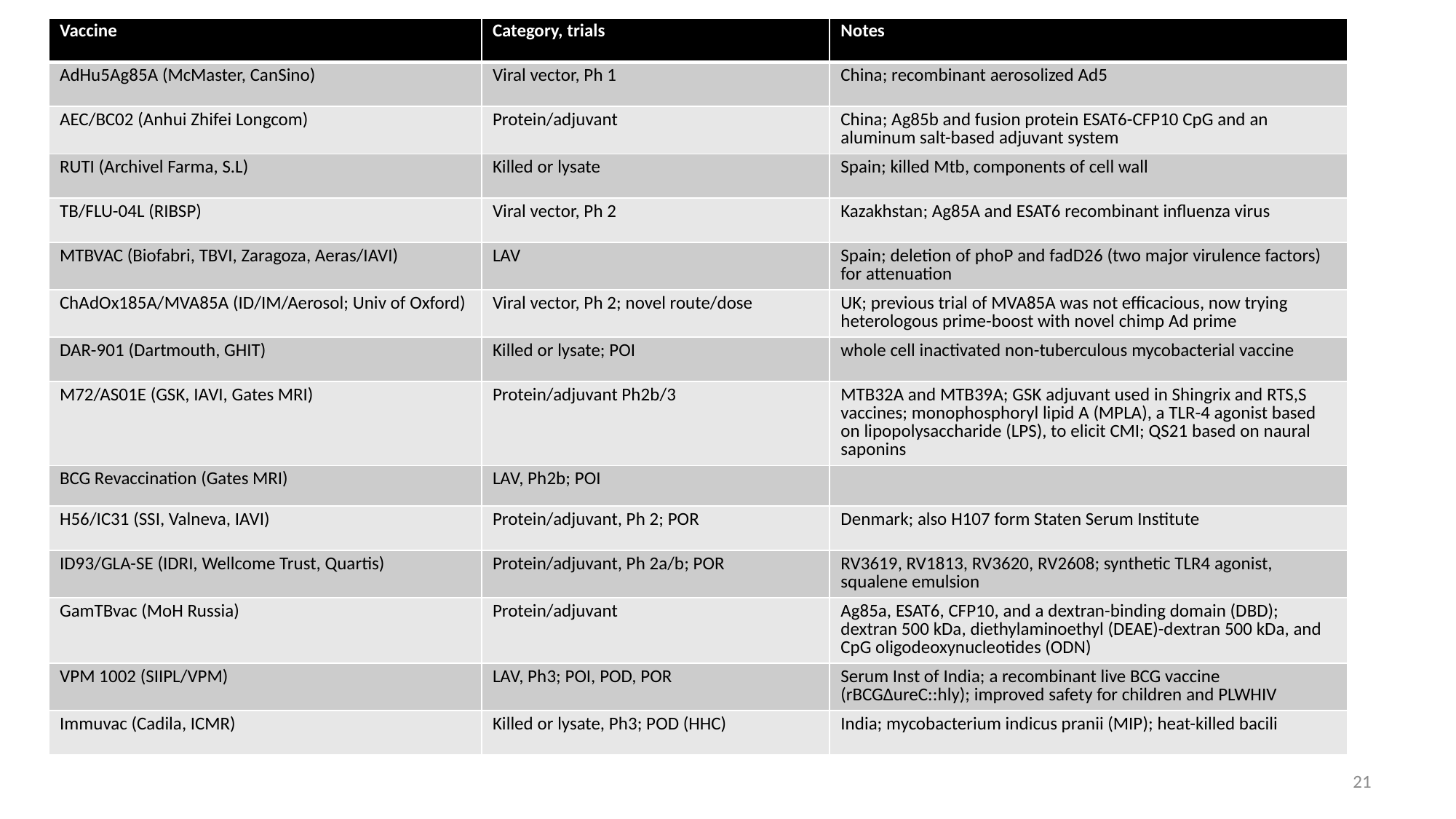

| Vaccine | Category, trials | Notes |
| --- | --- | --- |
| AdHu5Ag85A (McMaster, CanSino) | Viral vector, Ph 1 | China; recombinant aerosolized Ad5 |
| AEC/BC02 (Anhui Zhifei Longcom) | Protein/adjuvant | China; Ag85b and fusion protein ESAT6-CFP10 CpG and an aluminum salt-based adjuvant system |
| RUTI (Archivel Farma, S.L) | Killed or lysate | Spain; killed Mtb, components of cell wall |
| TB/FLU-04L (RIBSP) | Viral vector, Ph 2 | Kazakhstan; Ag85A and ESAT6 recombinant influenza virus |
| MTBVAC (Biofabri, TBVI, Zaragoza, Aeras/IAVI) | LAV | Spain; deletion of phoP and fadD26 (two major virulence factors) for attenuation |
| ChAdOx185A/MVA85A (ID/IM/Aerosol; Univ of Oxford) | Viral vector, Ph 2; novel route/dose | UK; previous trial of MVA85A was not efficacious, now trying heterologous prime-boost with novel chimp Ad prime |
| DAR-901 (Dartmouth, GHIT) | Killed or lysate; POI | whole cell inactivated non-tuberculous mycobacterial vaccine |
| M72/AS01E (GSK, IAVI, Gates MRI) | Protein/adjuvant Ph2b/3 | MTB32A and MTB39A; GSK adjuvant used in Shingrix and RTS,S vaccines; monophosphoryl lipid A (MPLA), a TLR-4 agonist based on lipopolysaccharide (LPS), to elicit CMI; QS21 based on naural saponins |
| BCG Revaccination (Gates MRI) | LAV, Ph2b; POI |  |
| H56/IC31 (SSI, Valneva, IAVI) | Protein/adjuvant, Ph 2; POR | Denmark; also H107 form Staten Serum Institute |
| ID93/GLA-SE (IDRI, Wellcome Trust, Quartis) | Protein/adjuvant, Ph 2a/b; POR | RV3619, RV1813, RV3620, RV2608; synthetic TLR4 agonist, squalene emulsion |
| GamTBvac (MoH Russia) | Protein/adjuvant | Ag85a, ESAT6, CFP10, and a dextran-binding domain (DBD); dextran 500 kDa, diethylaminoethyl (DEAE)-dextran 500 kDa, and CpG oligodeoxynucleotides (ODN) |
| VPM 1002 (SIIPL/VPM) | LAV, Ph3; POI, POD, POR | Serum Inst of India; a recombinant live BCG vaccine (rBCGΔureC::hly); improved safety for children and PLWHIV |
| Immuvac (Cadila, ICMR) | Killed or lysate, Ph3; POD (HHC) | India; mycobacterium indicus pranii (MIP); heat-killed bacili |
21